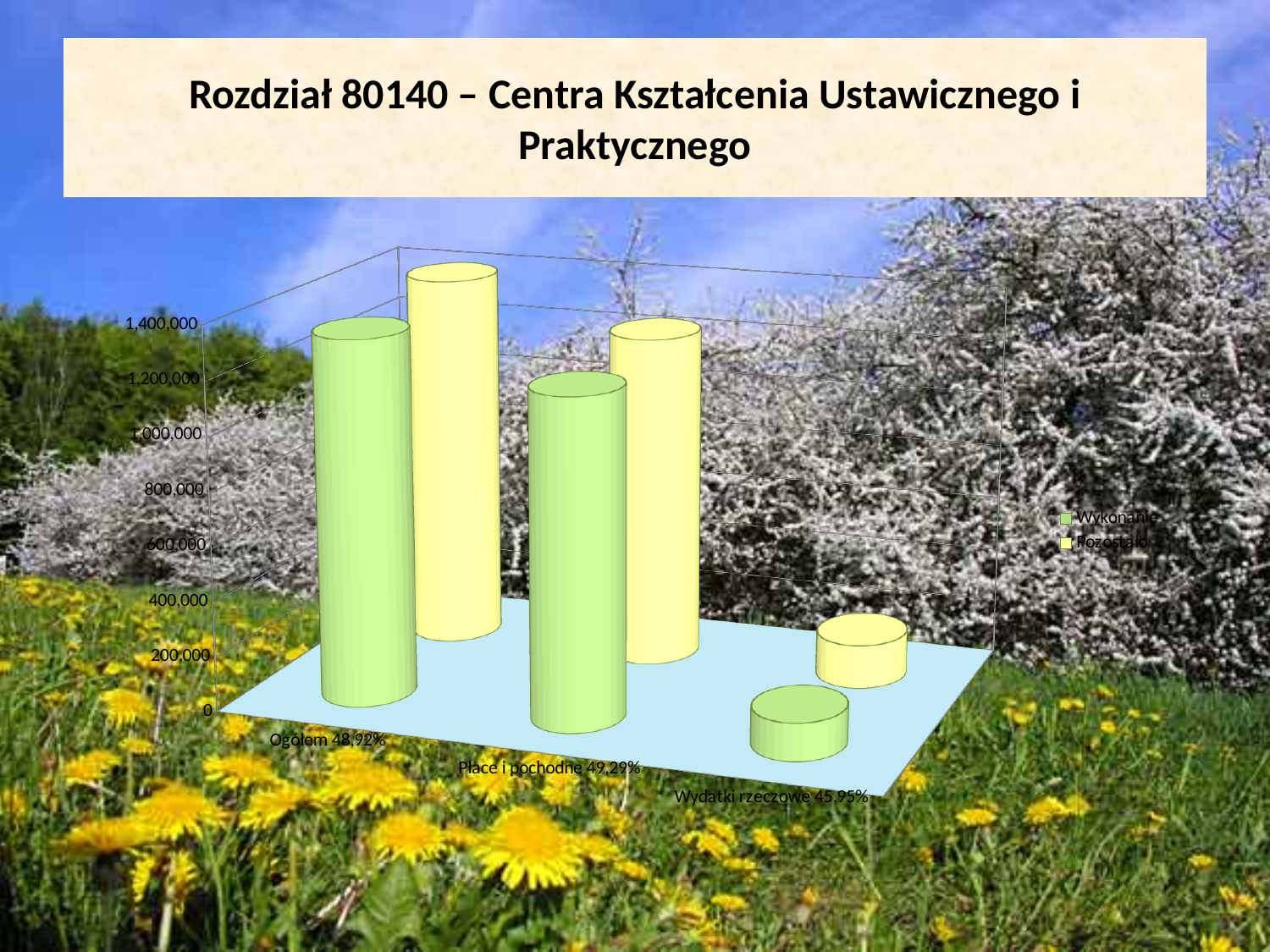

# Rozdział 80140 – Centra Kształcenia Ustawicznego i Praktycznego

[unsupported chart]

[unsupported chart]

[unsupported chart]